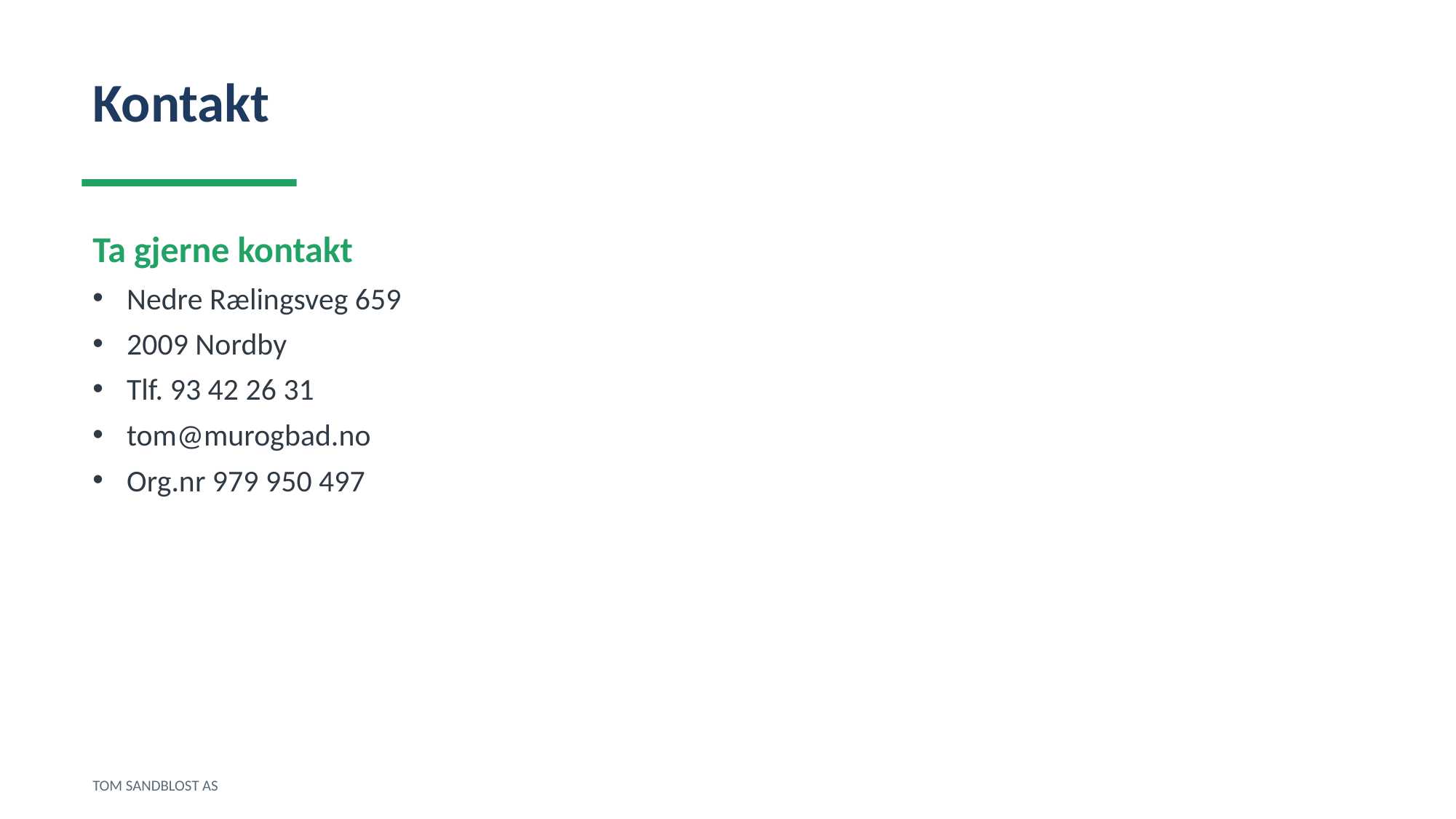

Kontakt

Ta gjerne kontakt
Nedre Rælingsveg 659
2009 Nordby
Tlf. 93 42 26 31
tom@murogbad.no
Org.nr 979 950 497
TOM SANDBLOST AS